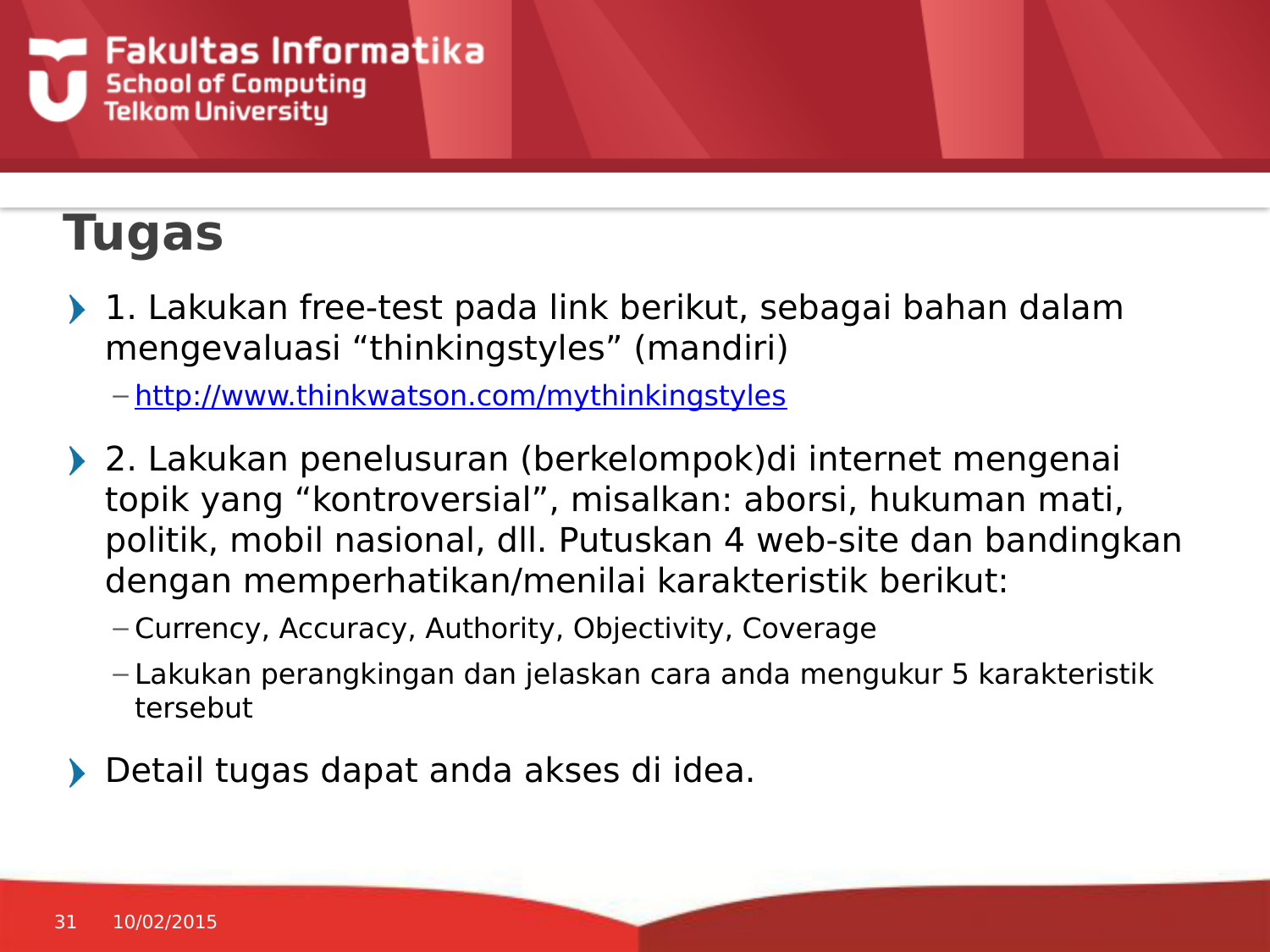

# Tugas
1. Lakukan free-test pada link berikut, sebagai bahan dalam mengevaluasi “thinkingstyles” (mandiri)
http://www.thinkwatson.com/mythinkingstyles
2. Lakukan penelusuran (berkelompok)di internet mengenai topik yang “kontroversial”, misalkan: aborsi, hukuman mati, politik, mobil nasional, dll. Putuskan 4 web-site dan bandingkan dengan memperhatikan/menilai karakteristik berikut:
Currency, Accuracy, Authority, Objectivity, Coverage
Lakukan perangkingan dan jelaskan cara anda mengukur 5 karakteristik tersebut
Detail tugas dapat anda akses di idea.

31
10/02/2015